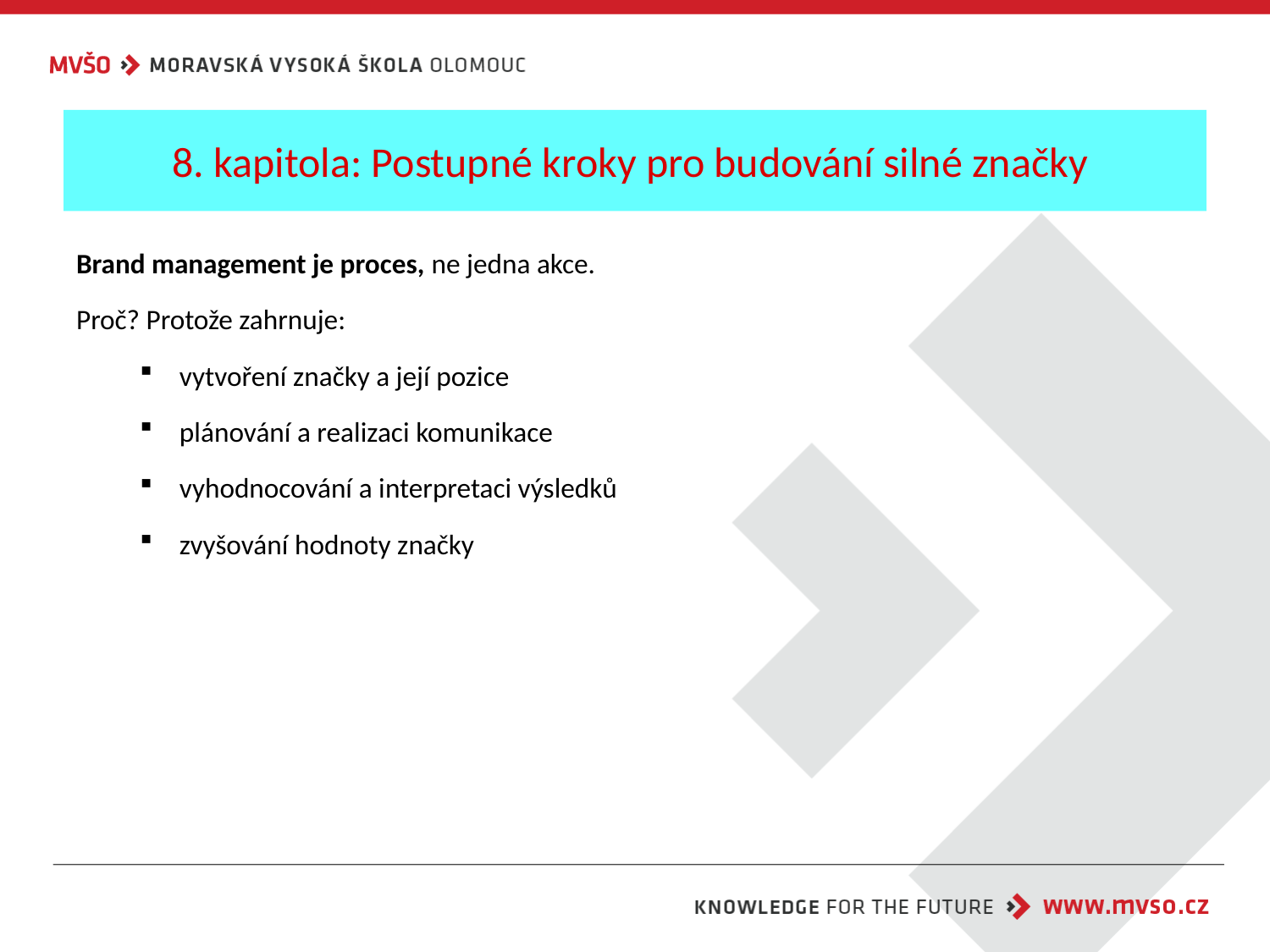

# 8. kapitola: Postupné kroky pro budování silné značky
Brand management je proces, ne jedna akce.
Proč? Protože zahrnuje:
vytvoření značky a její pozice
plánování a realizaci komunikace
vyhodnocování a interpretaci výsledků
zvyšování hodnoty značky